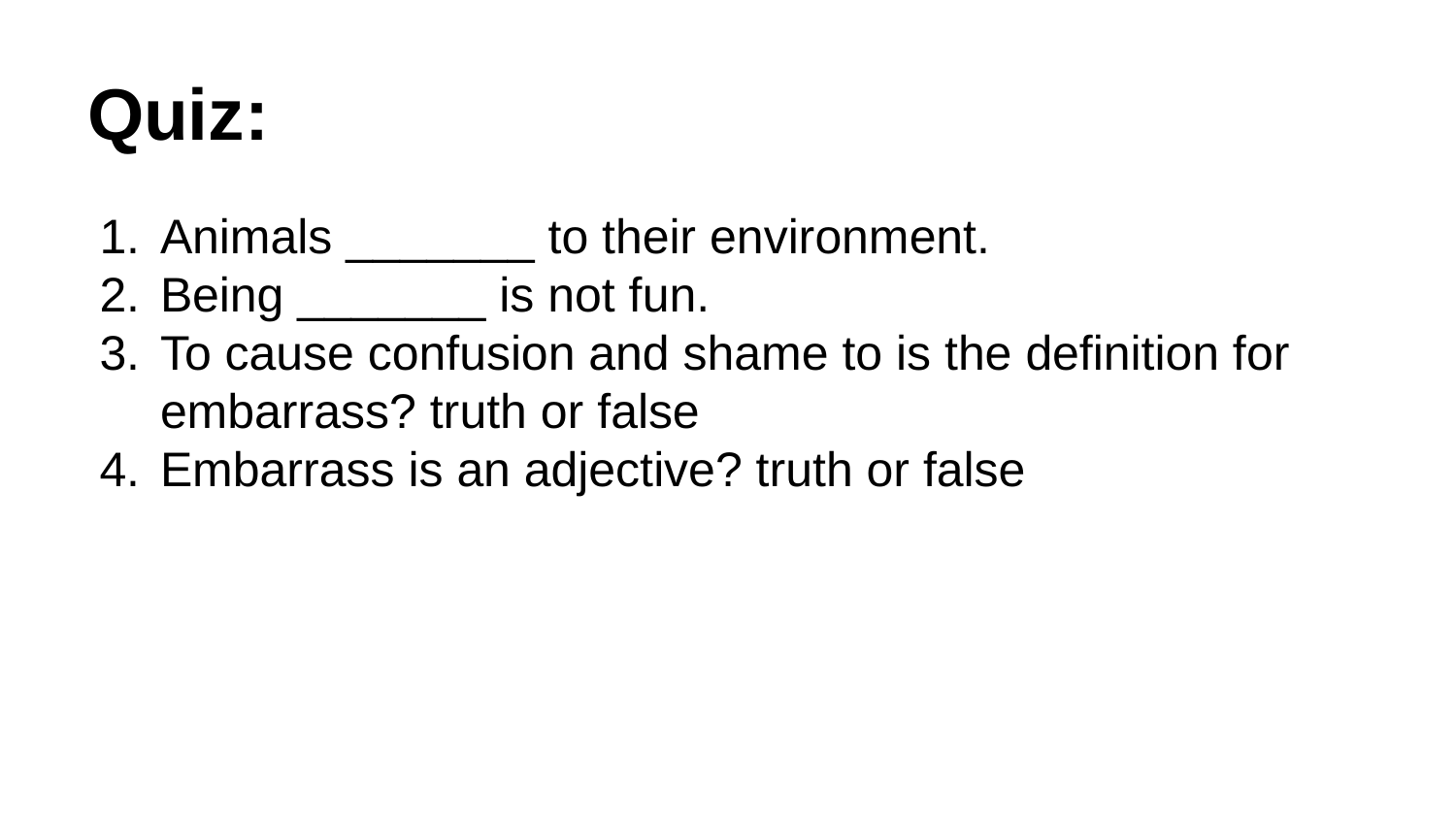

# Quiz:
Animals _______ to their environment.
Being _______ is not fun.
To cause confusion and shame to is the definition for embarrass? truth or false
Embarrass is an adjective? truth or false